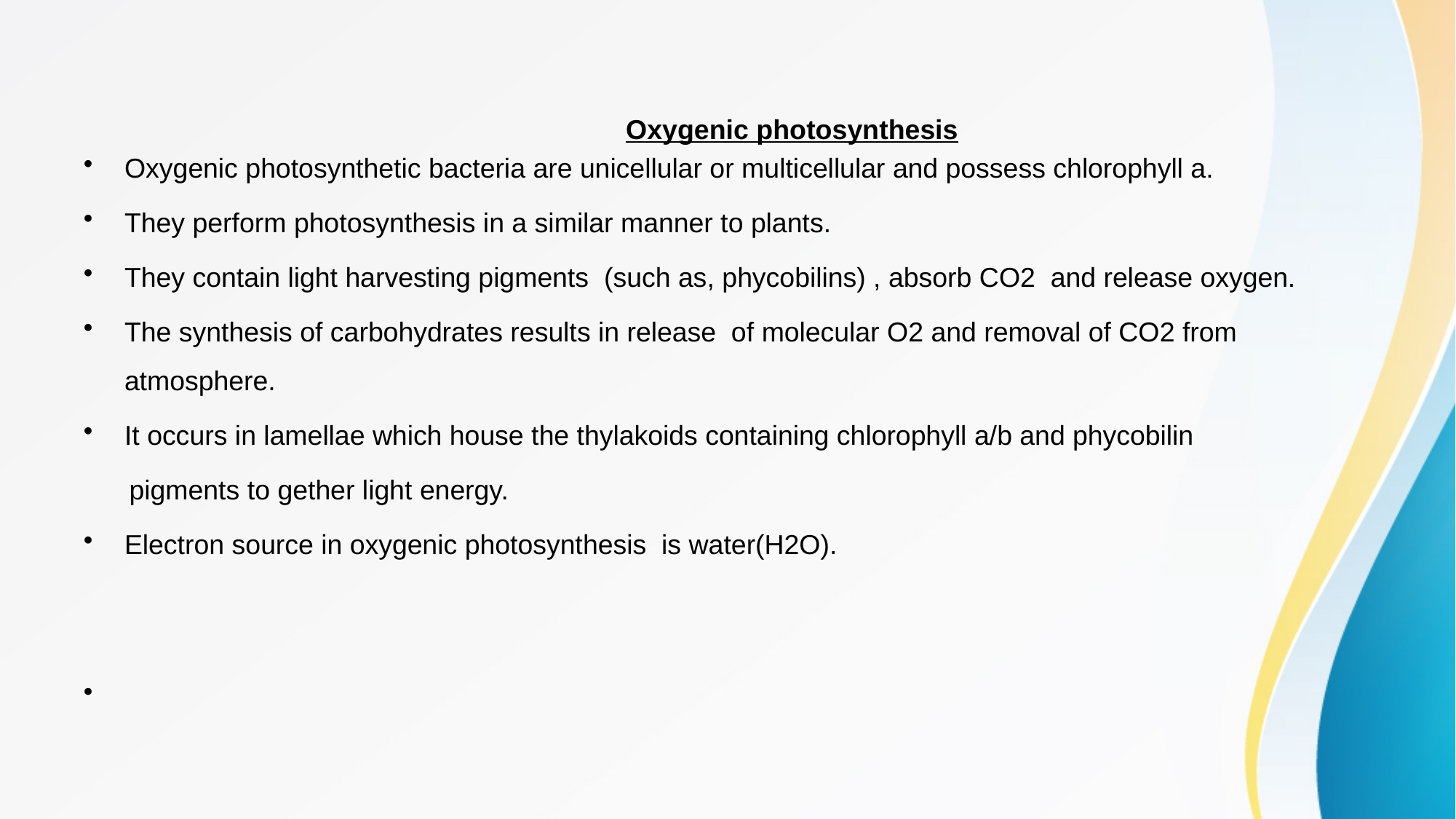

Oxygenic photosynthesis
Oxygenic photosynthetic bacteria are unicellular or multicellular and possess chlorophyll a.
They perform photosynthesis in a similar manner to plants.
They contain light harvesting pigments  (such as, phycobilins) , absorb CO2  and release oxygen.
The synthesis of carbohydrates results in release  of molecular O2 and removal of CO2 from atmosphere.
It occurs in lamellae which house the thylakoids containing chlorophyll a/b and phycobilin
      pigments to gether light energy.
Electron source in oxygenic photosynthesis  is water(H2O).